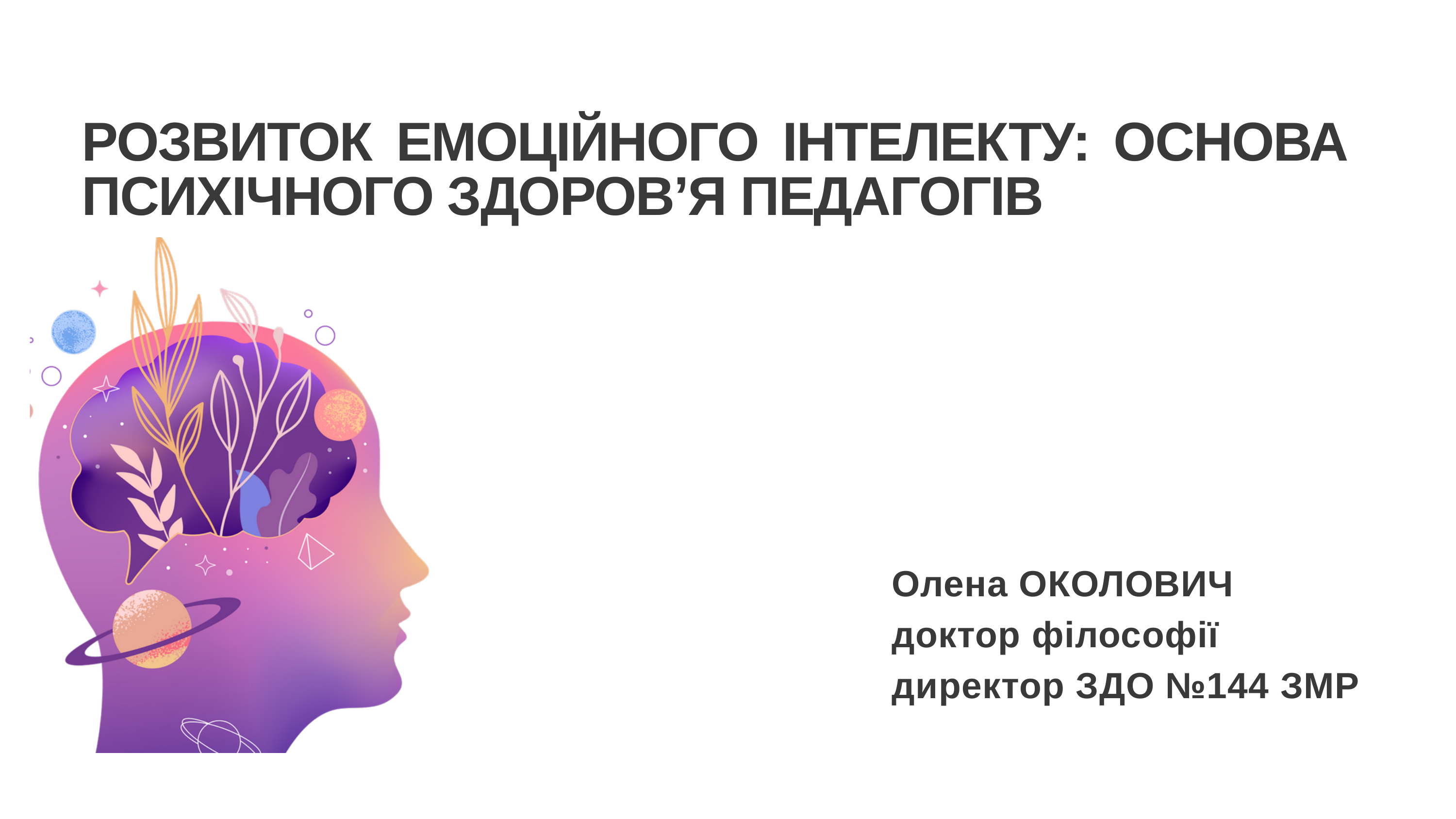

РОЗВИТОК ЕМОЦІЙНОГО ІНТЕЛЕКТУ: ОСНОВА ПСИХІЧНОГО ЗДОРОВ’Я ПЕДАГОГІВ

Олена ОКОЛОВИЧ
доктор філософії
директор ЗДО №144 ЗМР